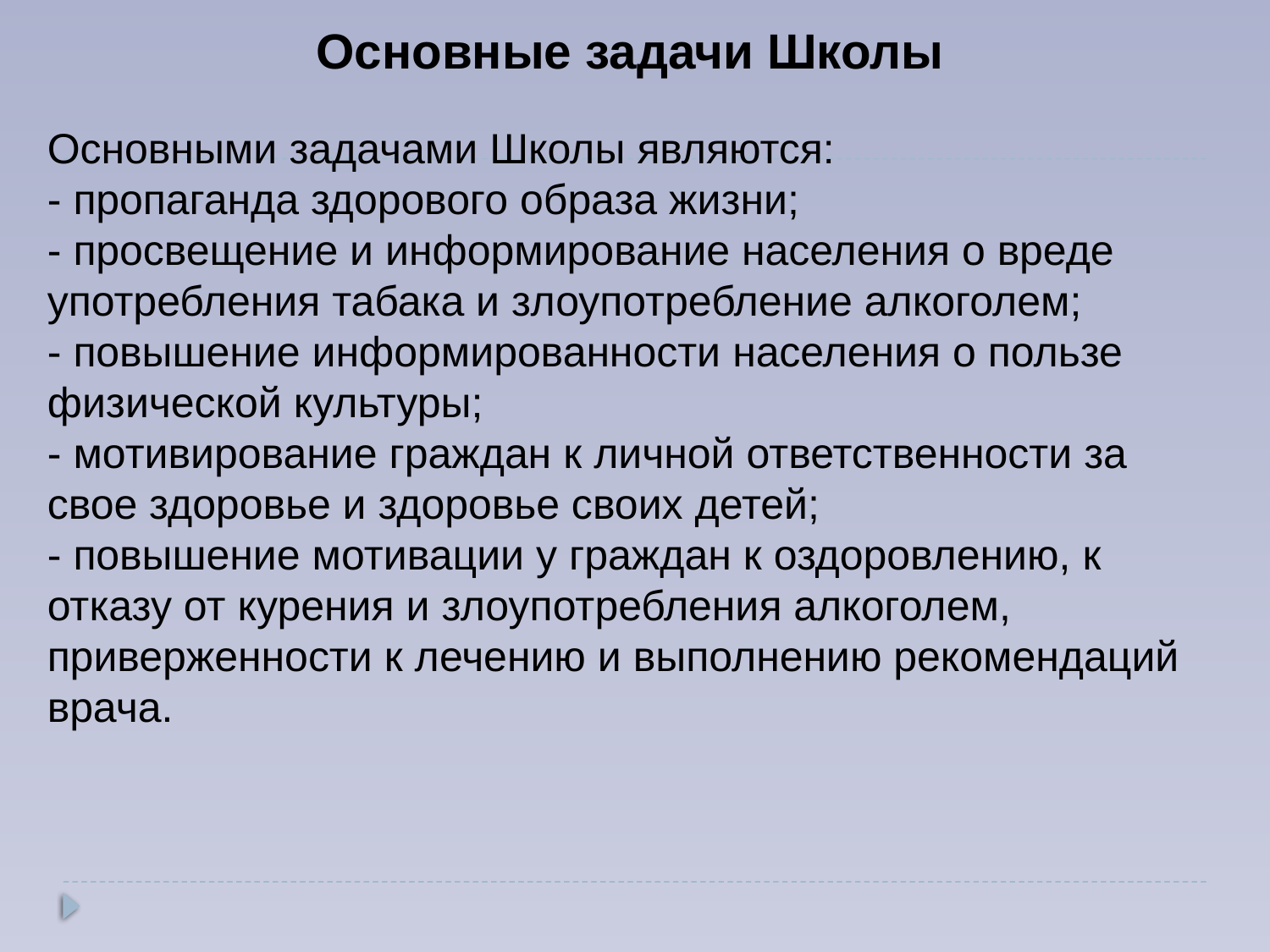

Основные задачи Школы

Основными задачами Школы являются:
- пропаганда здорового образа жизни;
- просвещение и информирование населения о вреде употребления табака и злоупотребление алкоголем;
- повышение информированности населения о пользе физической культуры;
- мотивирование граждан к личной ответственности за свое здоровье и здоровье своих детей;
- повышение мотивации у граждан к оздоровлению, к отказу от курения и злоупотребления алкоголем, приверженности к лечению и выполнению рекомендаций врача.